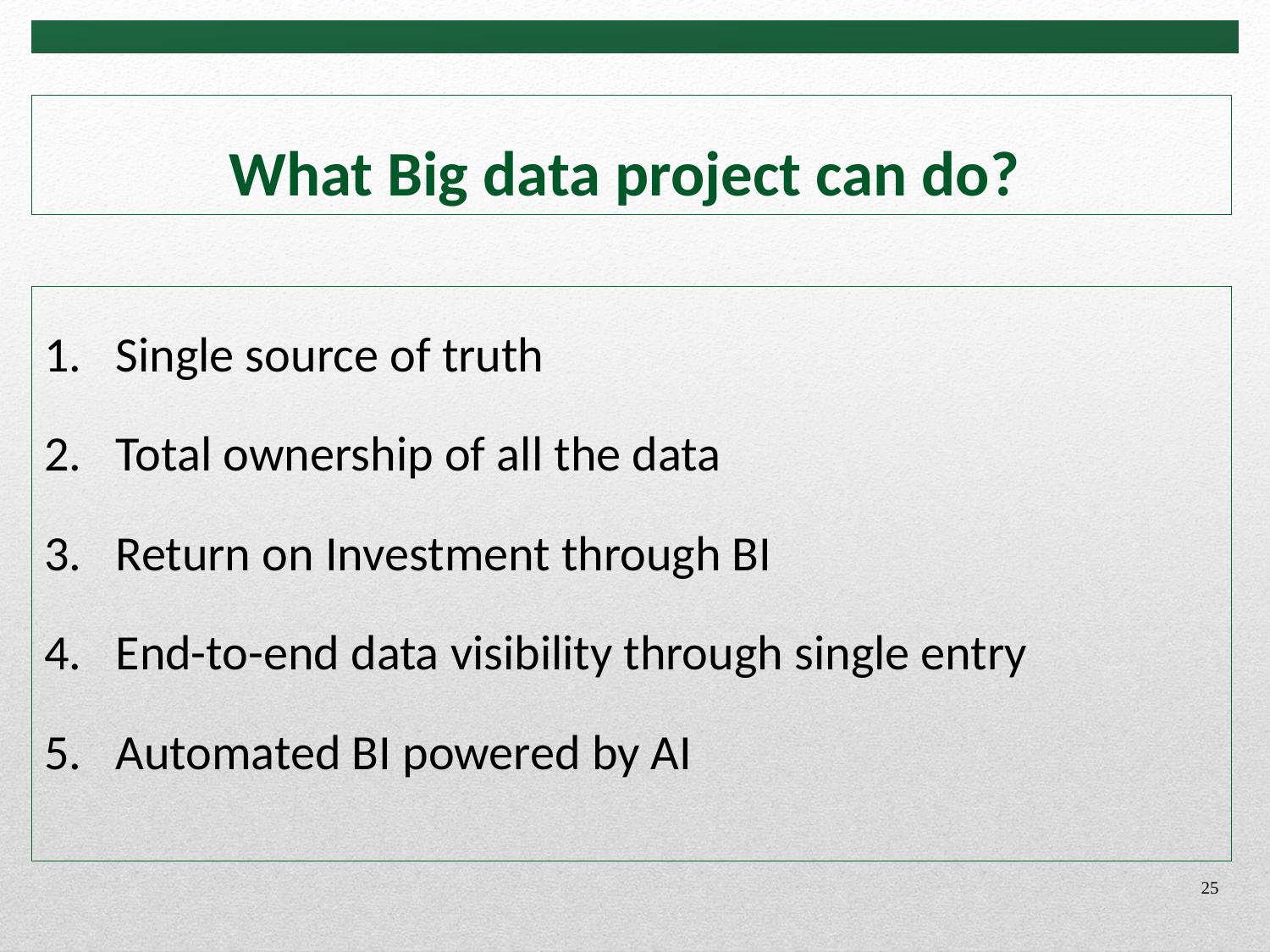

# What Big data project can do?
Single source of truth
Total ownership of all the data
Return on Investment through BI
End-to-end data visibility through single entry
Automated BI powered by AI

25